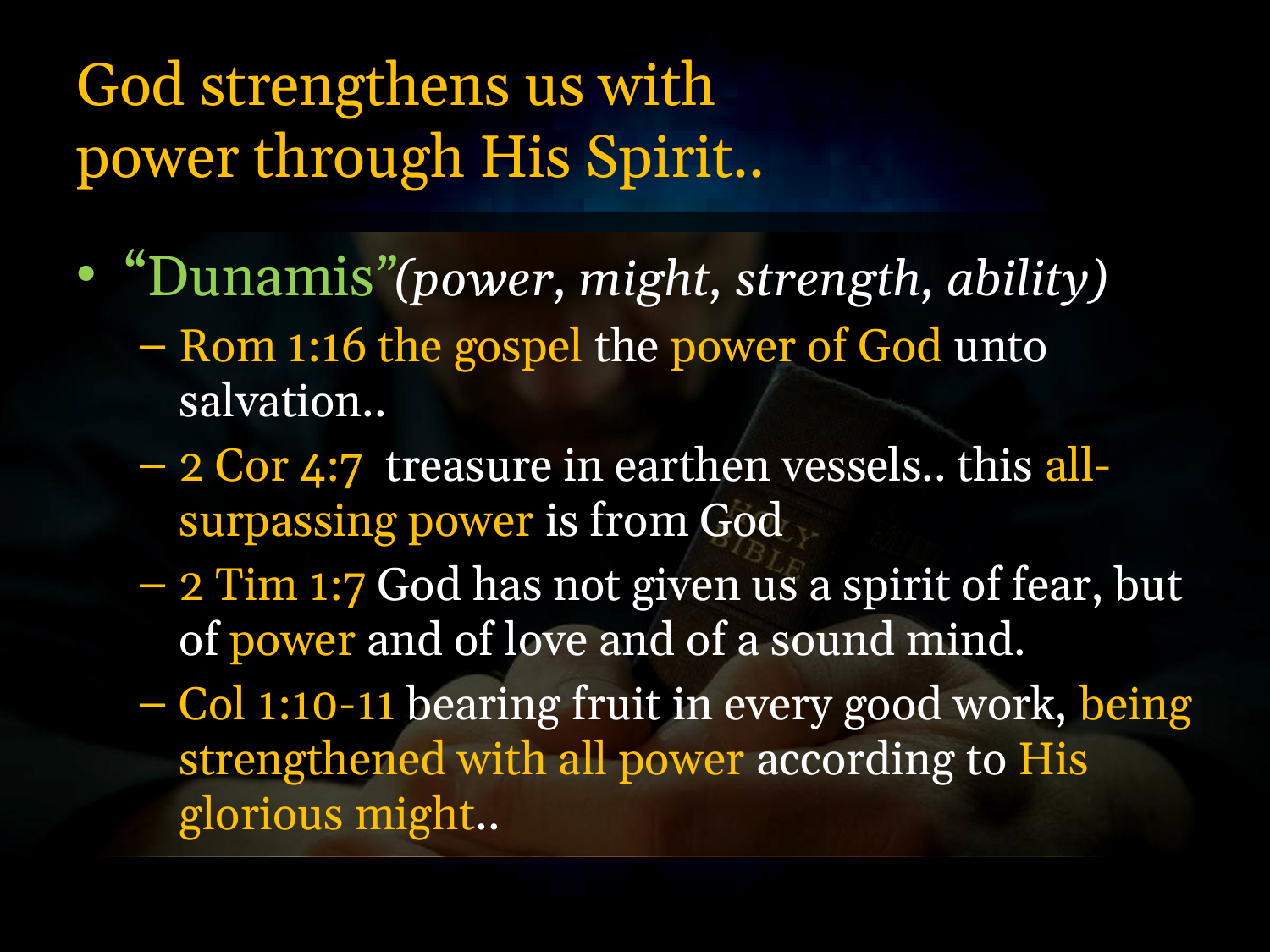

# God strengthens us with power through His Spirit..
“Dunamis”(power, might, strength, ability)
Rom 1:16 the gospel the power of God unto salvation..
2 Cor 4:7  treasure in earthen vessels.. this all-surpassing power is from God
2 Tim 1:7 God has not given us a spirit of fear, but of power and of love and of a sound mind.
Col 1:10-11 bearing fruit in every good work, being strengthened with all power according to His glorious might..